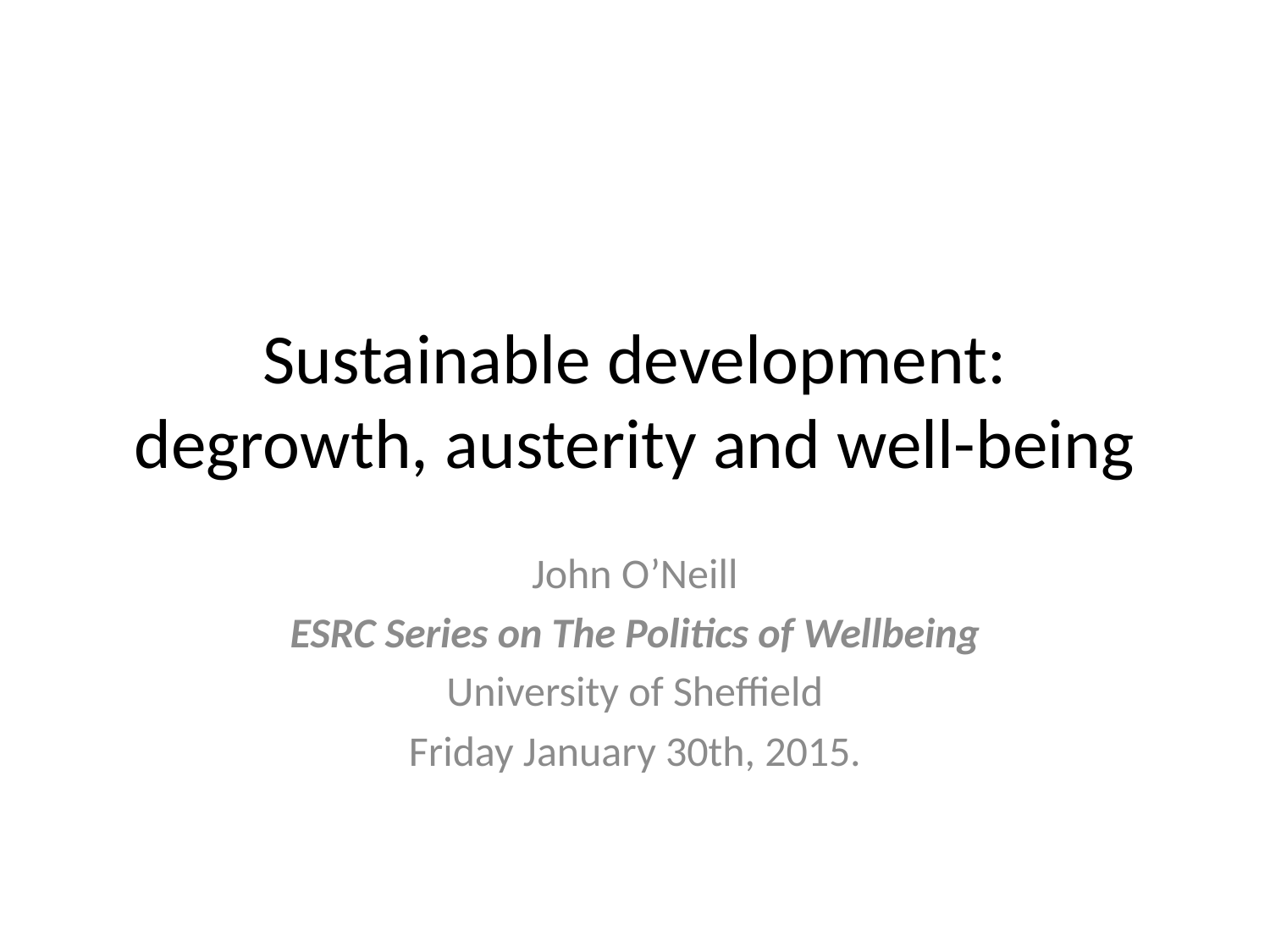

# Sustainable development: degrowth, austerity and well-being
John O’Neill
ESRC Series on The Politics of Wellbeing
University of Sheffield
Friday January 30th, 2015.